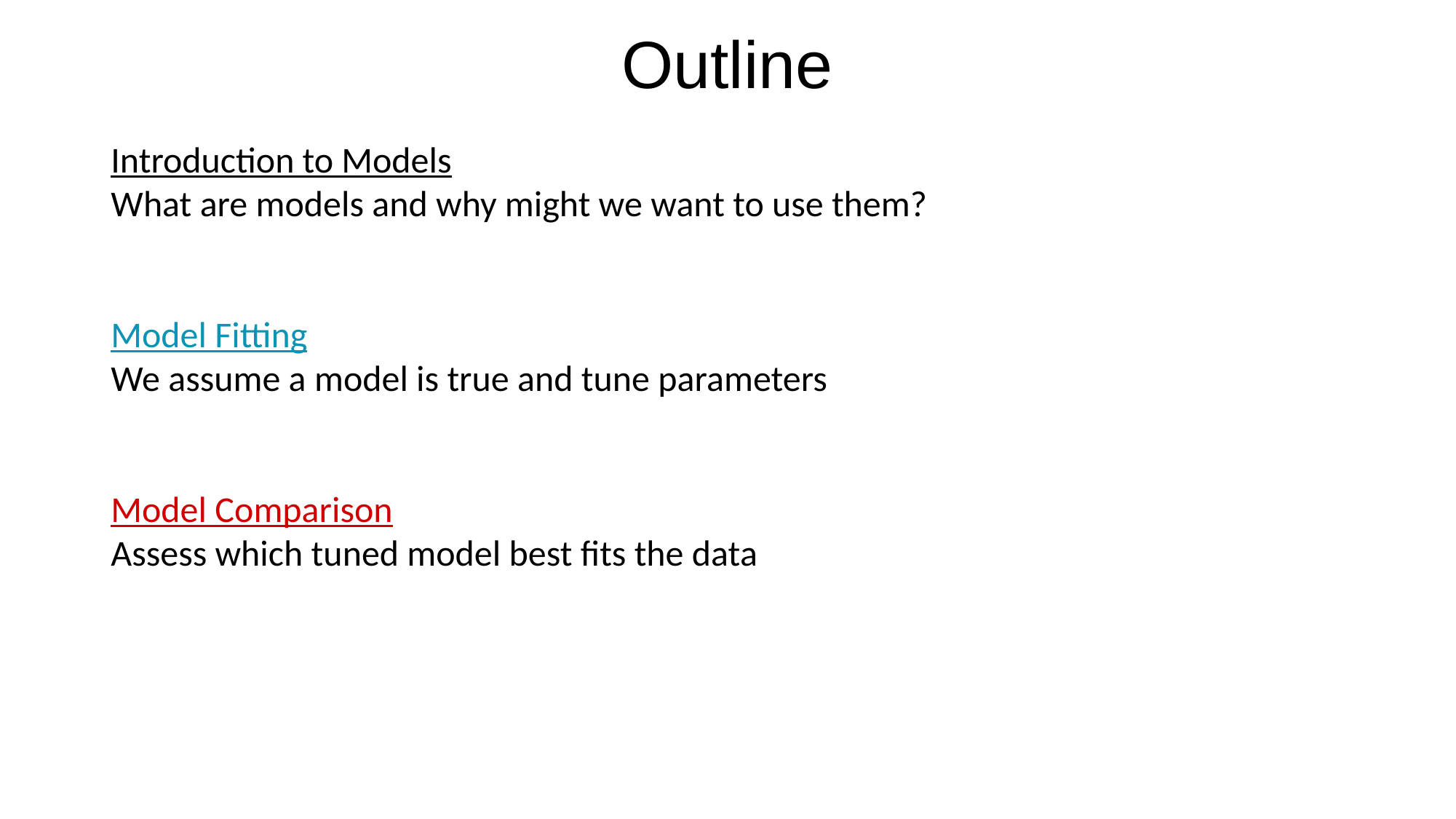

Outline
Introduction to Models
What are models and why might we want to use them?

Model Fitting
We assume a model is true and tune parameters

Model Comparison
Assess which tuned model best fits the data